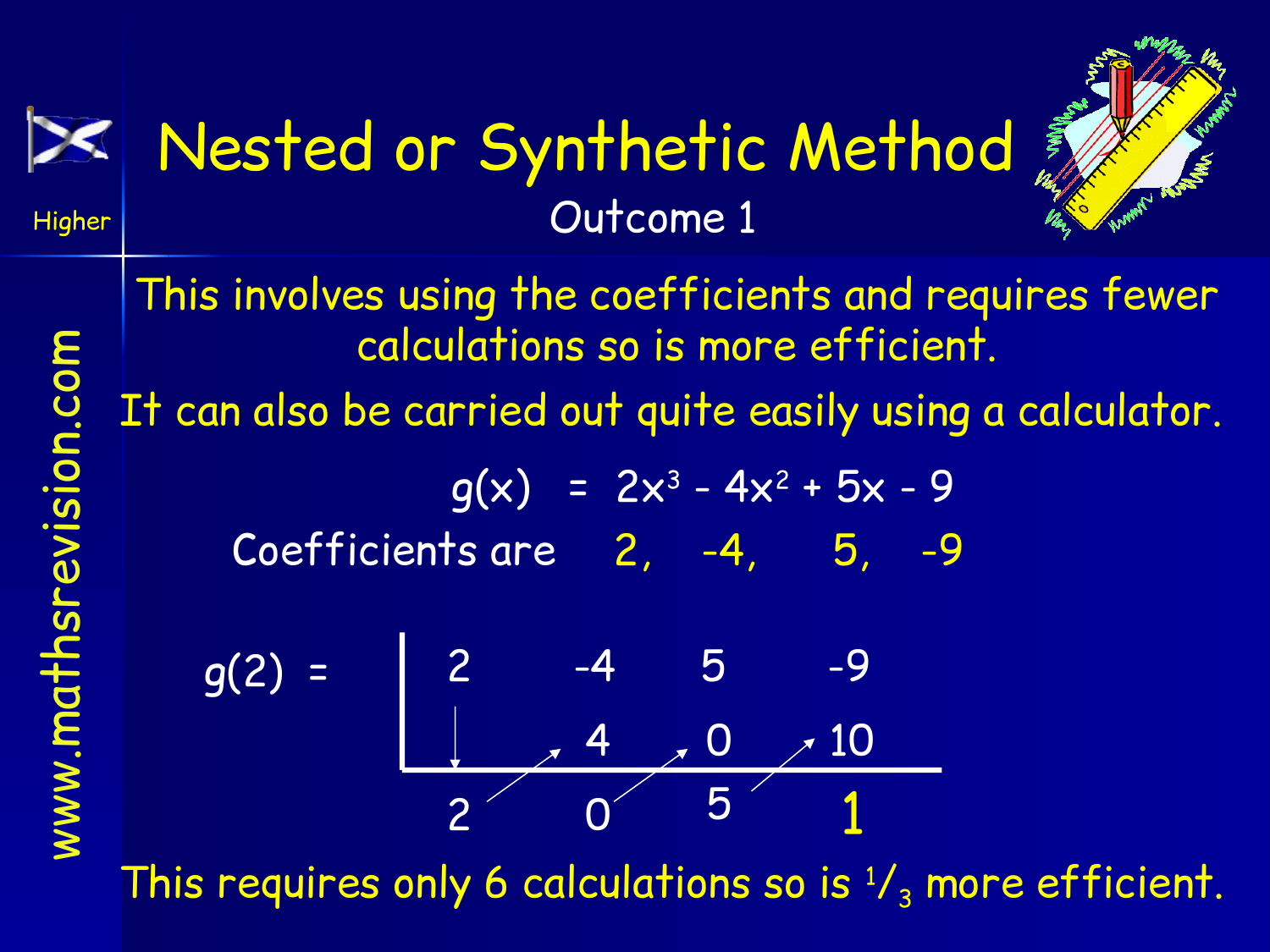

Nested or Synthetic Method
This involves using the coefficients and requires fewer calculations so is more efficient.
It can also be carried out quite easily using a calculator.
g(x)   =  2x3 - 4x2 + 5x - 9

Coefficients are	2,    -4,      5,    -9

2	-4	5        -9

g(2)  =

4
0
10

5
1
2
0
This requires only 6 calculations so is 1/3 more efficient.